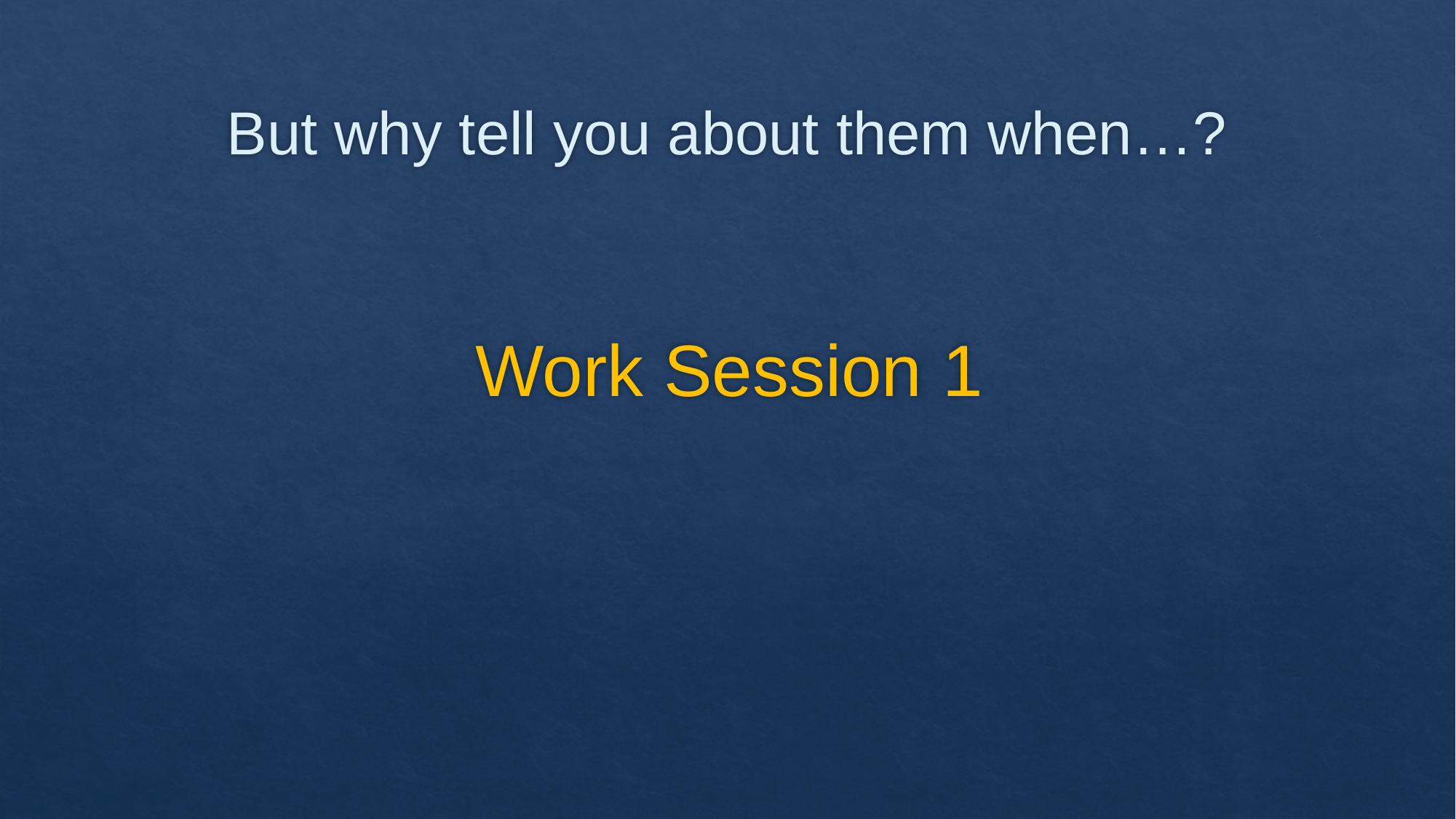

# But why tell you about them when…?

Work Session 1